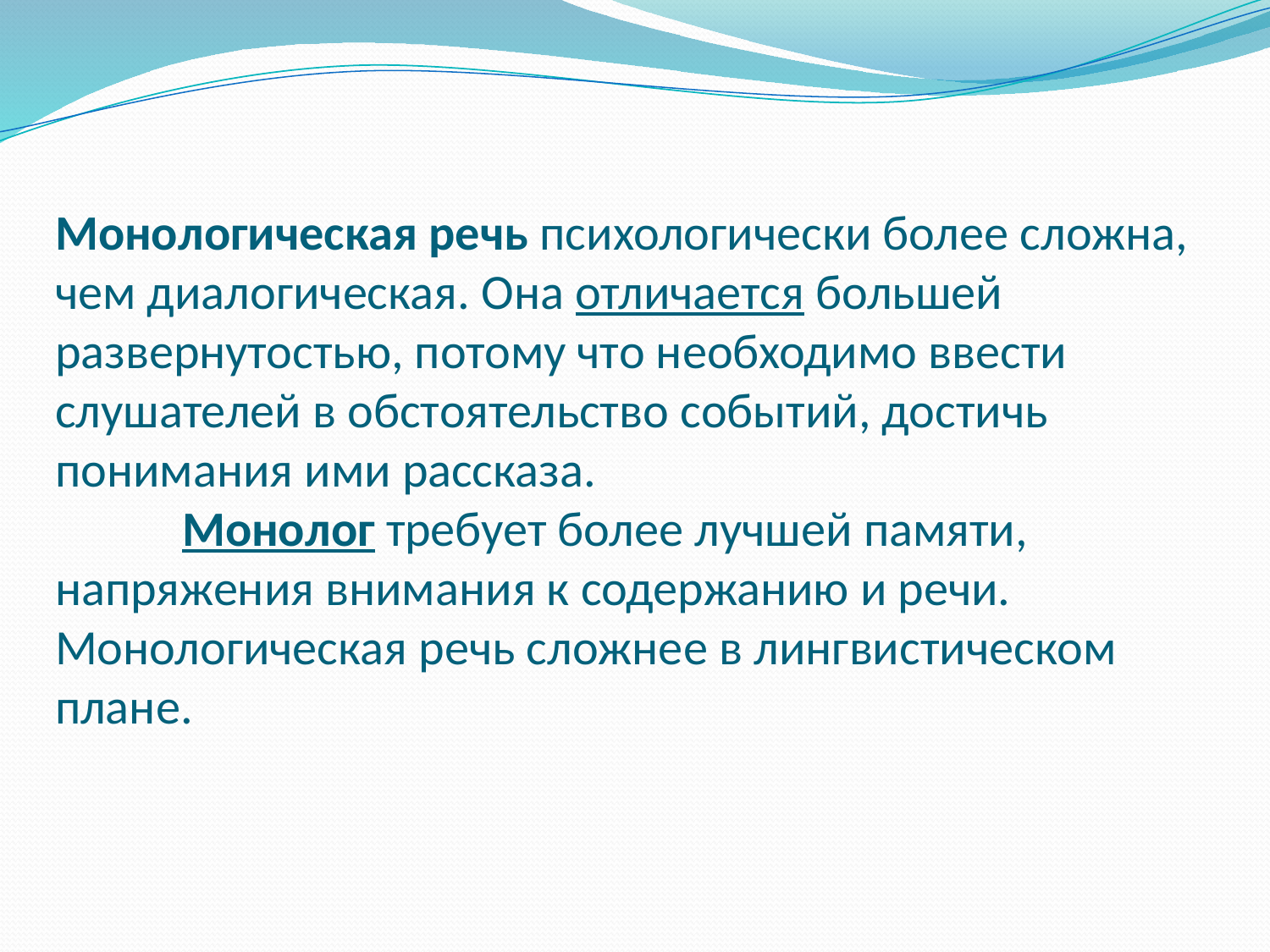

# Монологическая речь психологически более сложна, чем диалогическая. Она отличается большей развернутостью, потому что необходимо ввести слушателей в обстоятельство событий, достичь понимания ими рассказа. Монолог требует более лучшей памяти, напряжения внимания к содержанию и речи. Монологическая речь сложнее в лингвистическом плане.